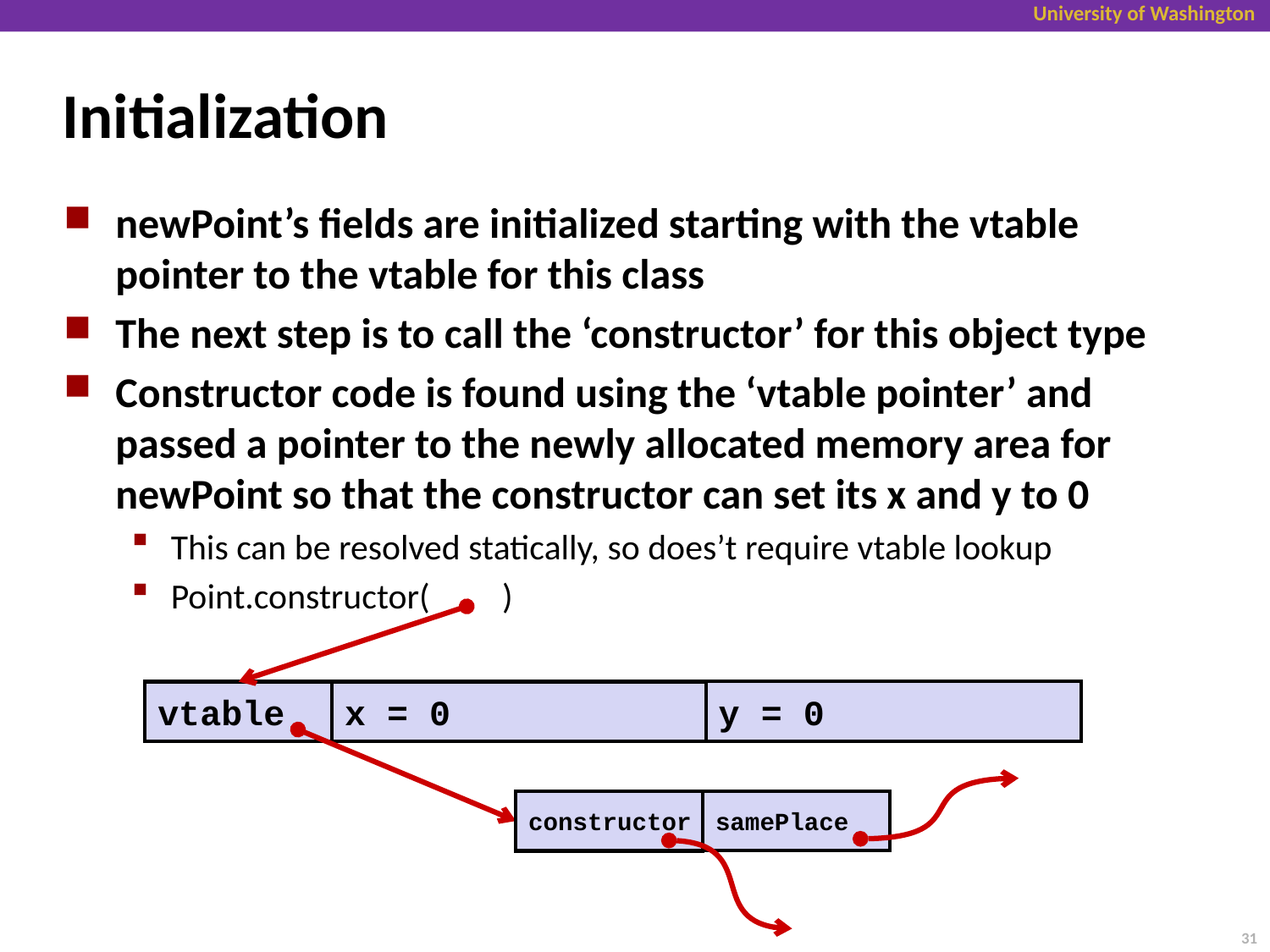

# Initialization
newPoint’s fields are initialized starting with the vtable pointer to the vtable for this class
The next step is to call the ‘constructor’ for this object type
Constructor code is found using the ‘vtable pointer’ and passed a pointer to the newly allocated memory area for newPoint so that the constructor can set its x and y to 0
This can be resolved statically, so does’t require vtable lookup
Point.constructor(         )

y = 0
vtable
x = 0
samePlace
constructor
31